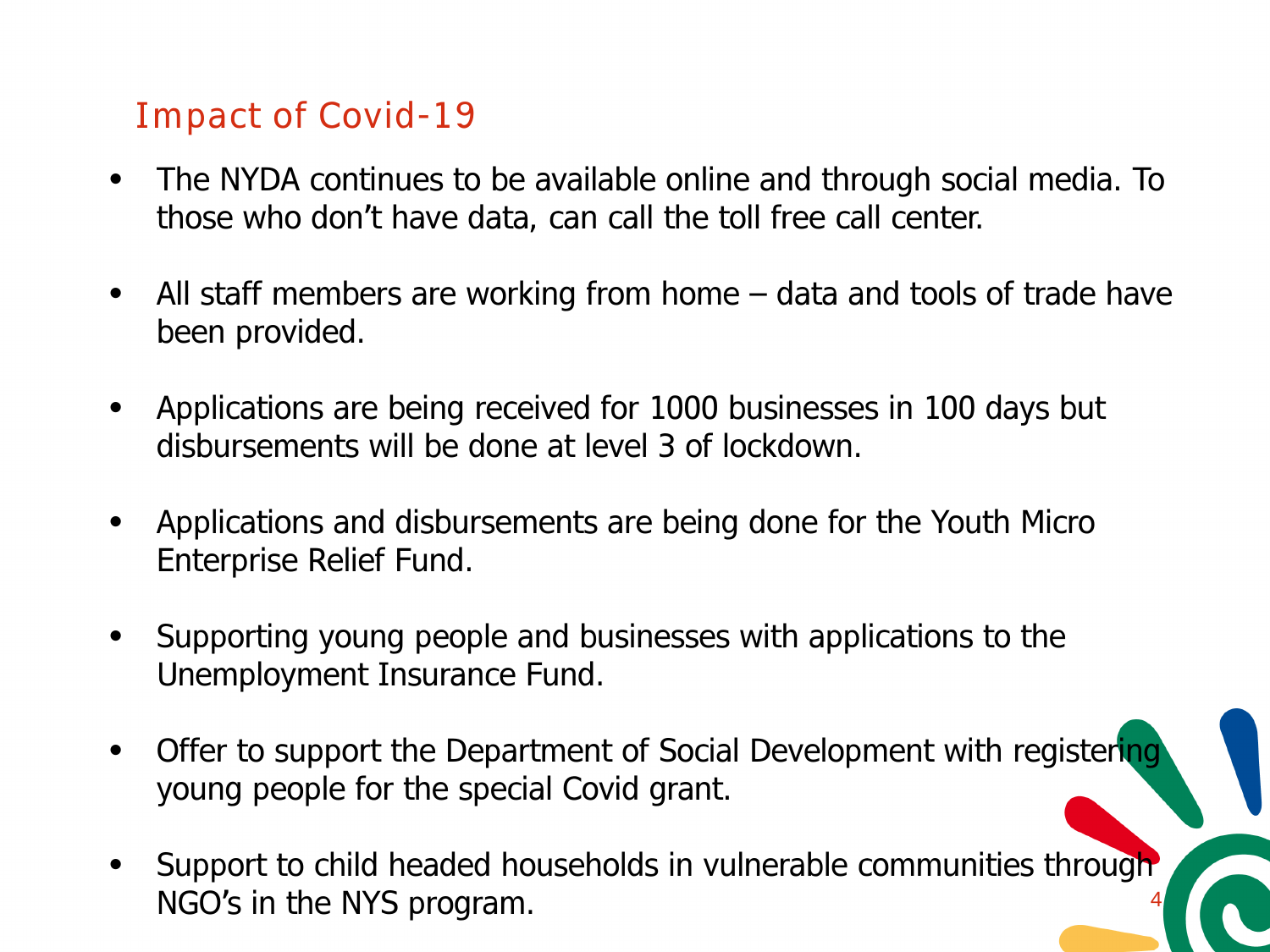

# Impact of Covid-19
The NYDA continues to be available online and through social media. To those who don’t have data, can call the toll free call center.

All staff members are working from home – data and tools of trade have been provided.

Applications are being received for 1000 businesses in 100 days but disbursements will be done at level 3 of lockdown.

Applications and disbursements are being done for the Youth Micro Enterprise Relief Fund.

Supporting young people and businesses with applications to the Unemployment Insurance Fund.

Offer to support the Department of Social Development with registering young people for the special Covid grant.

Support to child headed households in vulnerable communities through NGO’s in the NYS program.

4